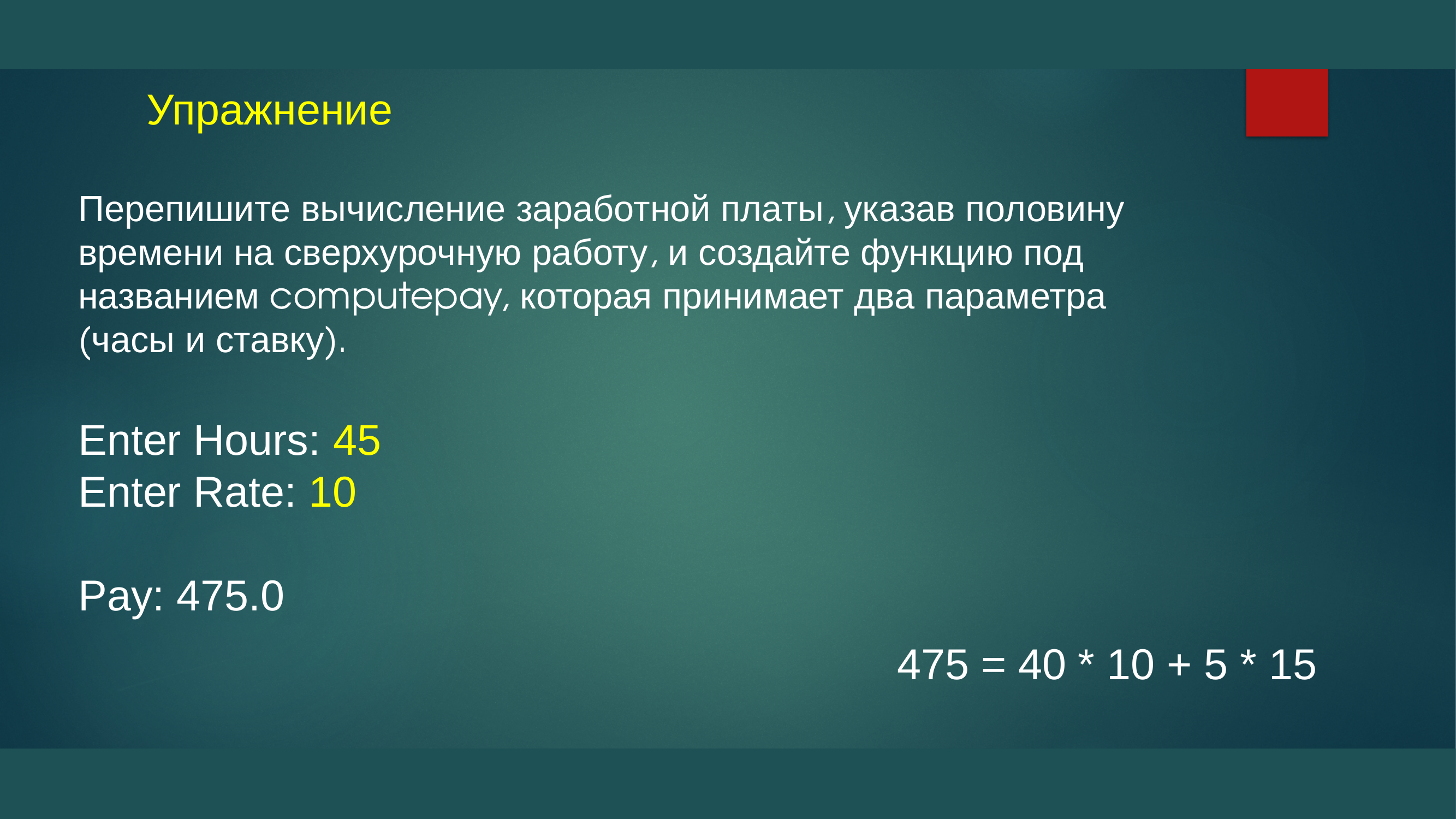

Упражнение
Перепишите вычисление заработной платы, указав половину времени на сверхурочную работу, и создайте функцию под названием computepay, которая принимает два параметра (часы и ставку).

Enter Hours: 45
Enter Rate: 10

Pay: 475.0
475 = 40 * 10 + 5 * 15